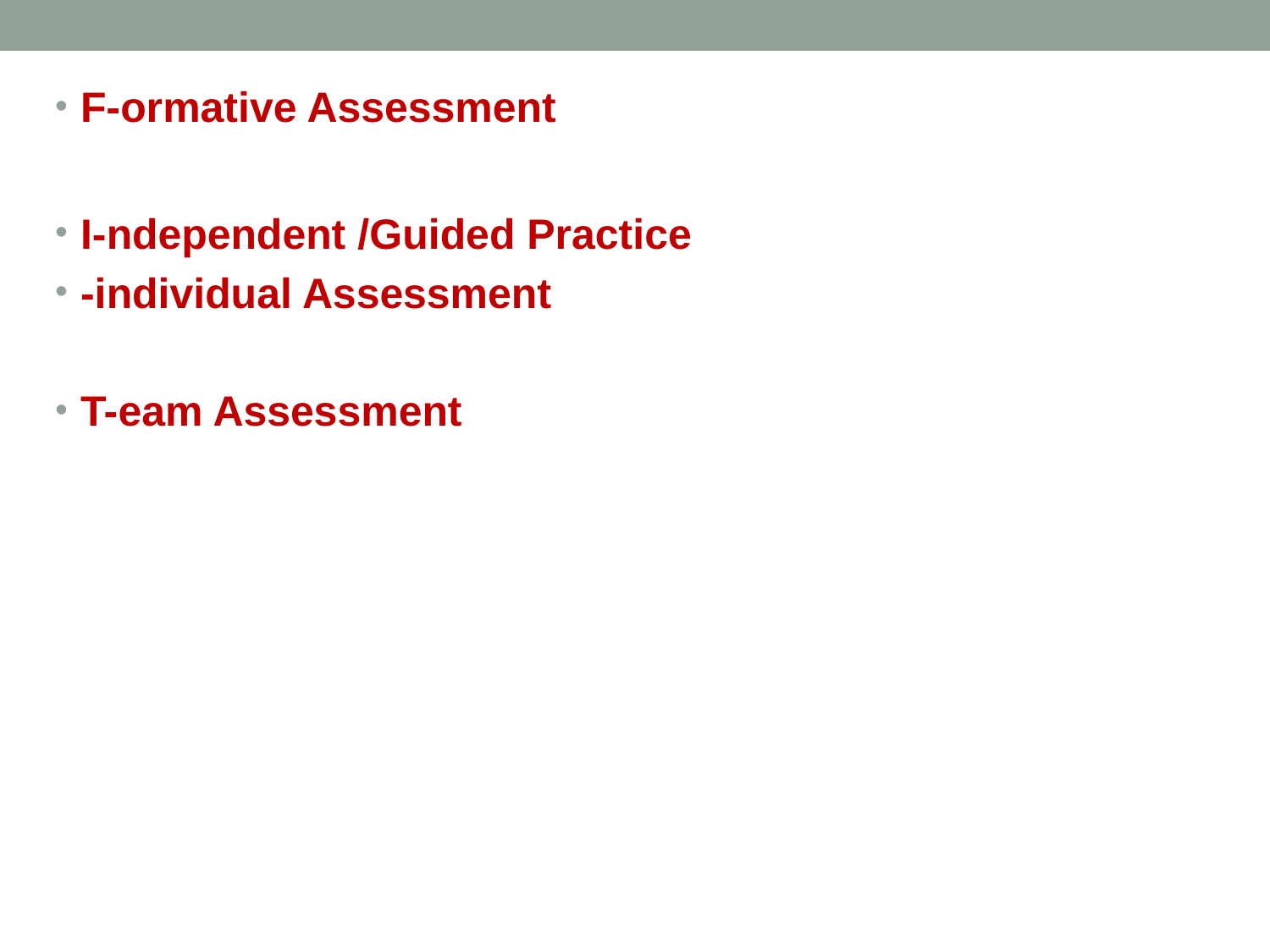

F-ormative Assessment

I-ndependent /Guided Practice
-individual Assessment

T-eam Assessment
#